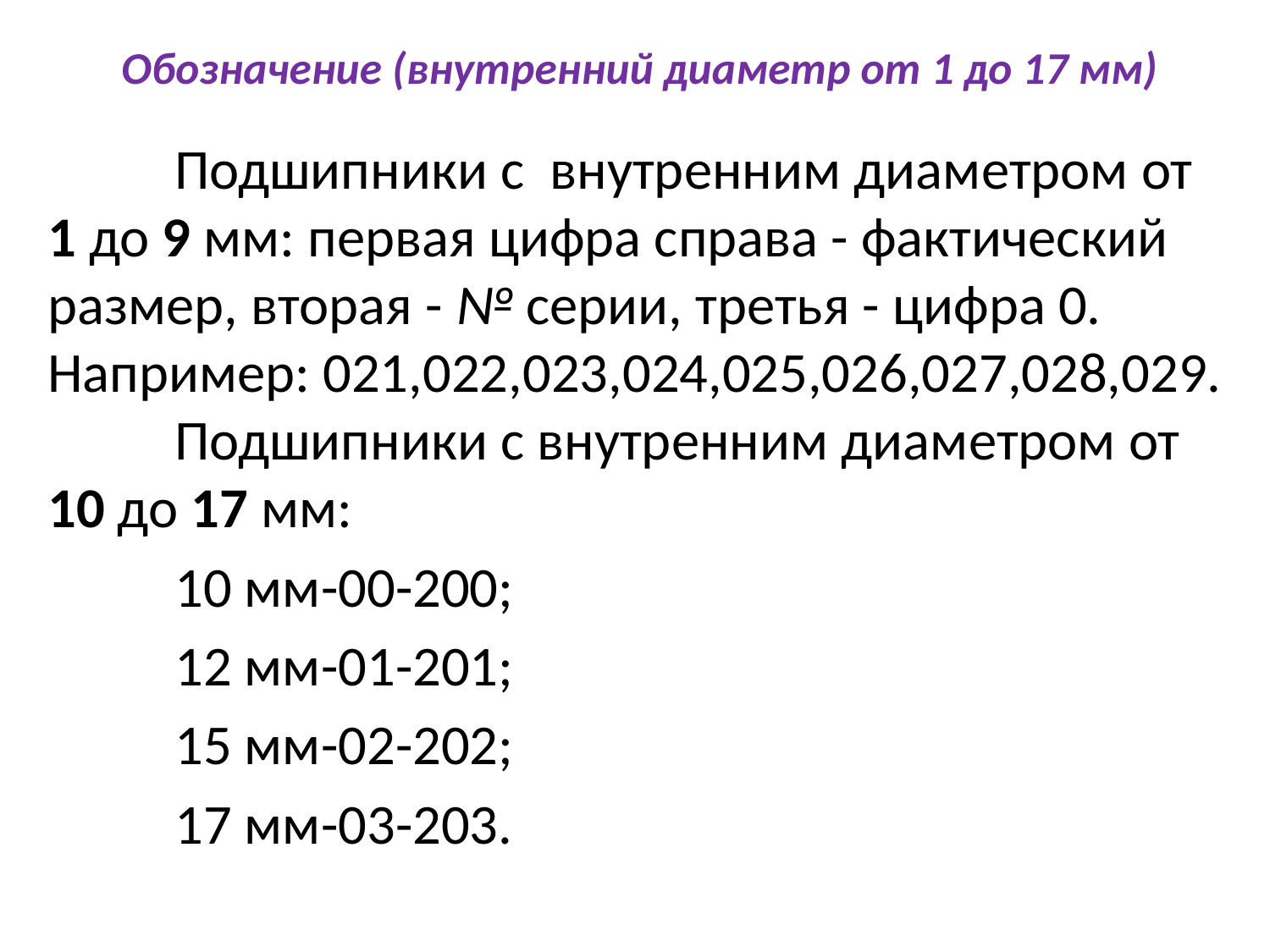

# Обозначение (внутренний диаметр от 1 до 17 мм)
 	Подшипники с  внутренним диаметром от 1 до 9 мм: первая цифра справа - фактический размер, вторая - № серии, третья - цифра 0. Например: 021,022,023,024,025,026,027,028,029. 	Подшипники с внутренним диаметром от 10 до 17 мм:
	10 мм-00-200;
	12 мм-01-201;
	15 мм-02-202;
	17 мм-03-203.